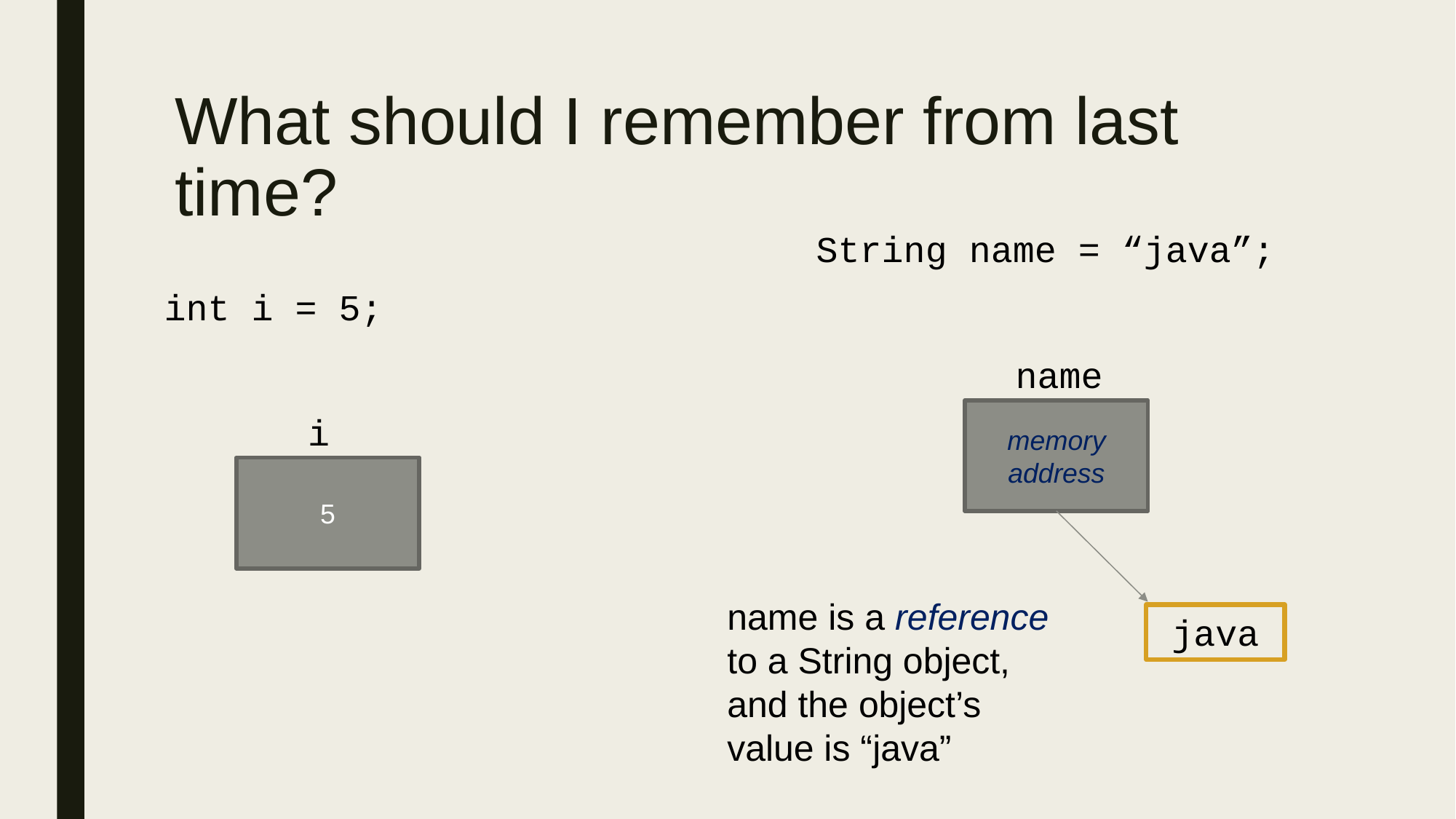

# What should I remember from last time?
String name = “java”;
int i = 5;
name
memory address
i
5
name is a reference to a String object, and the object’s value is “java”
java